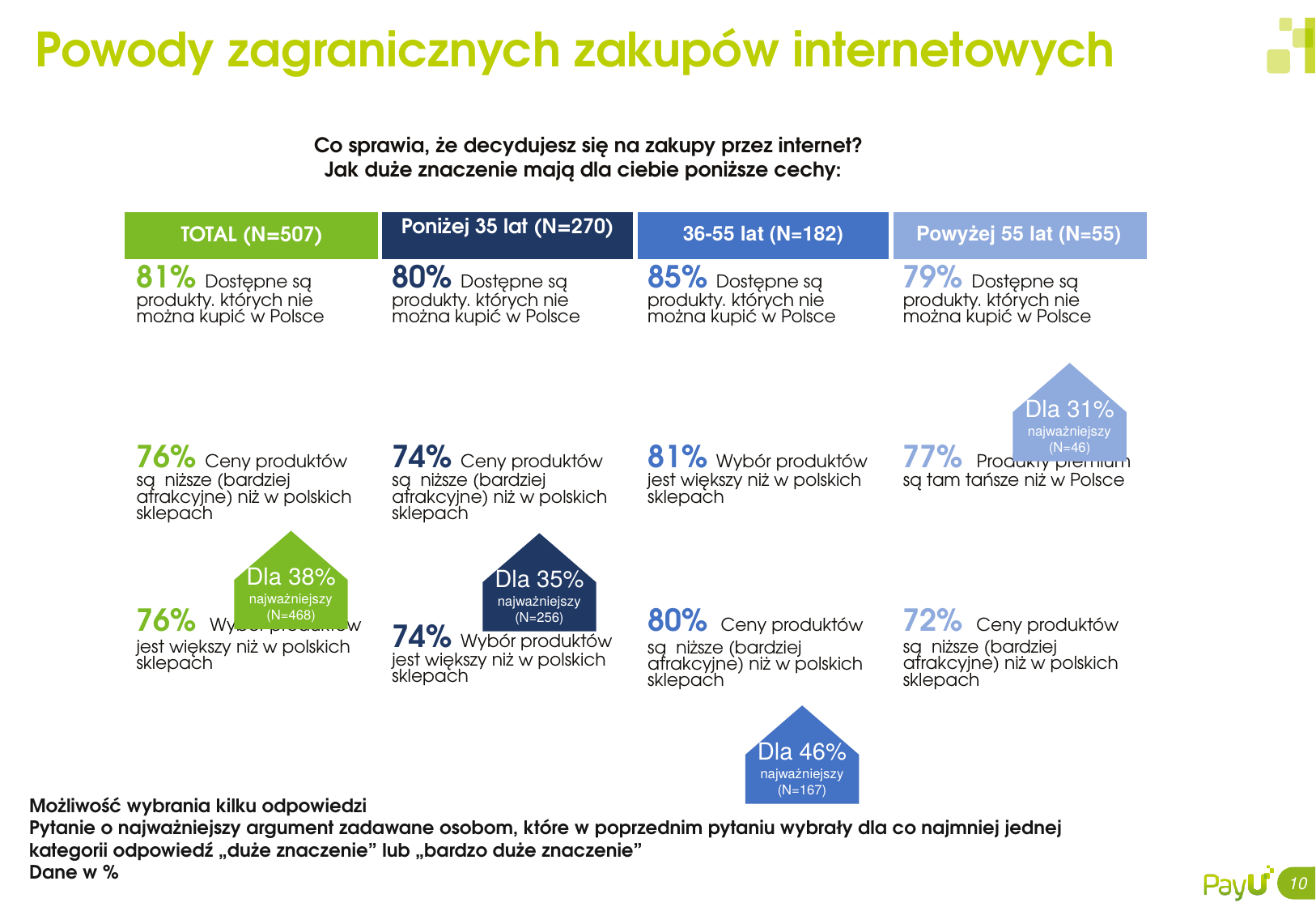

# Powody zagranicznych zakupów internetowych
Co sprawia, że decydujesz się na zakupy przez internet?
Jak duże znaczenie mają dla ciebie poniższe cechy:
| TOTAL (N=507) | Poniżej 35 lat (N=270) | 36-55 lat (N=182) | Powyżej 55 lat (N=55) |
| --- | --- | --- | --- |
| 81% Dostępne są produkty. których nie można kupić w Polsce | 80% Dostępne są produkty. których nie można kupić w Polsce | 85% Dostępne są produkty. których nie można kupić w Polsce | 79% Dostępne są produkty. których nie można kupić w Polsce |
| 76% Ceny produktów są niższe (bardziej atrakcyjne) niż w polskich sklepach | 74% Ceny produktów są niższe (bardziej atrakcyjne) niż w polskich sklepach | 81% Wybór produktów jest większy niż w polskich sklepach | 77% Produkty premium są tam tańsze niż w Polsce |
| 76% Wybór produktów jest większy niż w polskich sklepach | 74% Wybór produktów jest większy niż w polskich sklepach | 80% Ceny produktów są niższe (bardziej atrakcyjne) niż w polskich sklepach | 72% Ceny produktów są niższe (bardziej atrakcyjne) niż w polskich sklepach |
Dla 31% najważniejszy
(N=46)
Dla 38% najważniejszy
(N=468)
Dla 35% najważniejszy
(N=256)
Dla 46% najważniejszy
(N=167)
Możliwość wybrania kilku odpowiedzi
Pytanie o najważniejszy argument zadawane osobom, które w poprzednim pytaniu wybrały dla co najmniej jednej kategorii odpowiedź „duże znaczenie” lub „bardzo duże znaczenie”
Dane w %